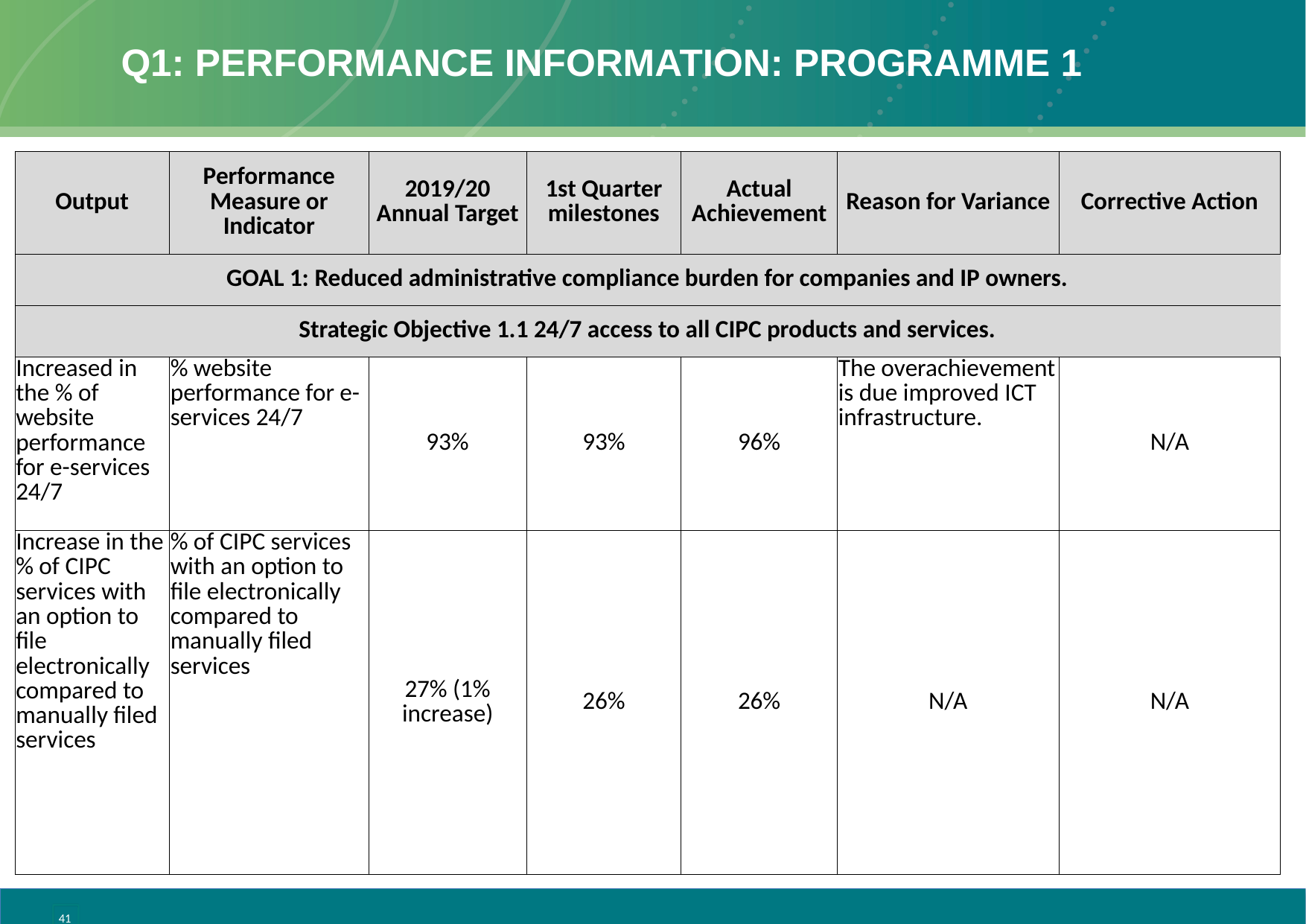

# Q1: performance information: programme 1
| Output | Performance Measure or Indicator | 2019/20 Annual Target | 1st Quarter milestones | Actual Achievement | Reason for Variance | Corrective Action |
| --- | --- | --- | --- | --- | --- | --- |
| GOAL 1: Reduced administrative compliance burden for companies and IP owners. |  |  |  |  |  |  |
| Strategic Objective 1.1 24/7 access to all CIPC products and services. |  |  |  |  |  |  |
| Increased in the % of website performance for e-services 24/7 | % website performance for e-services 24/7 | 93% | 93% | 96% | The overachievement is due improved ICT infrastructure. | N/A |
| Increase in the % of CIPC services with an option to file electronically compared to manually filed services | % of CIPC services with an option to file electronically compared to manually filed services | 27% (1% increase) | 26% | 26% | N/A | N/A |
41